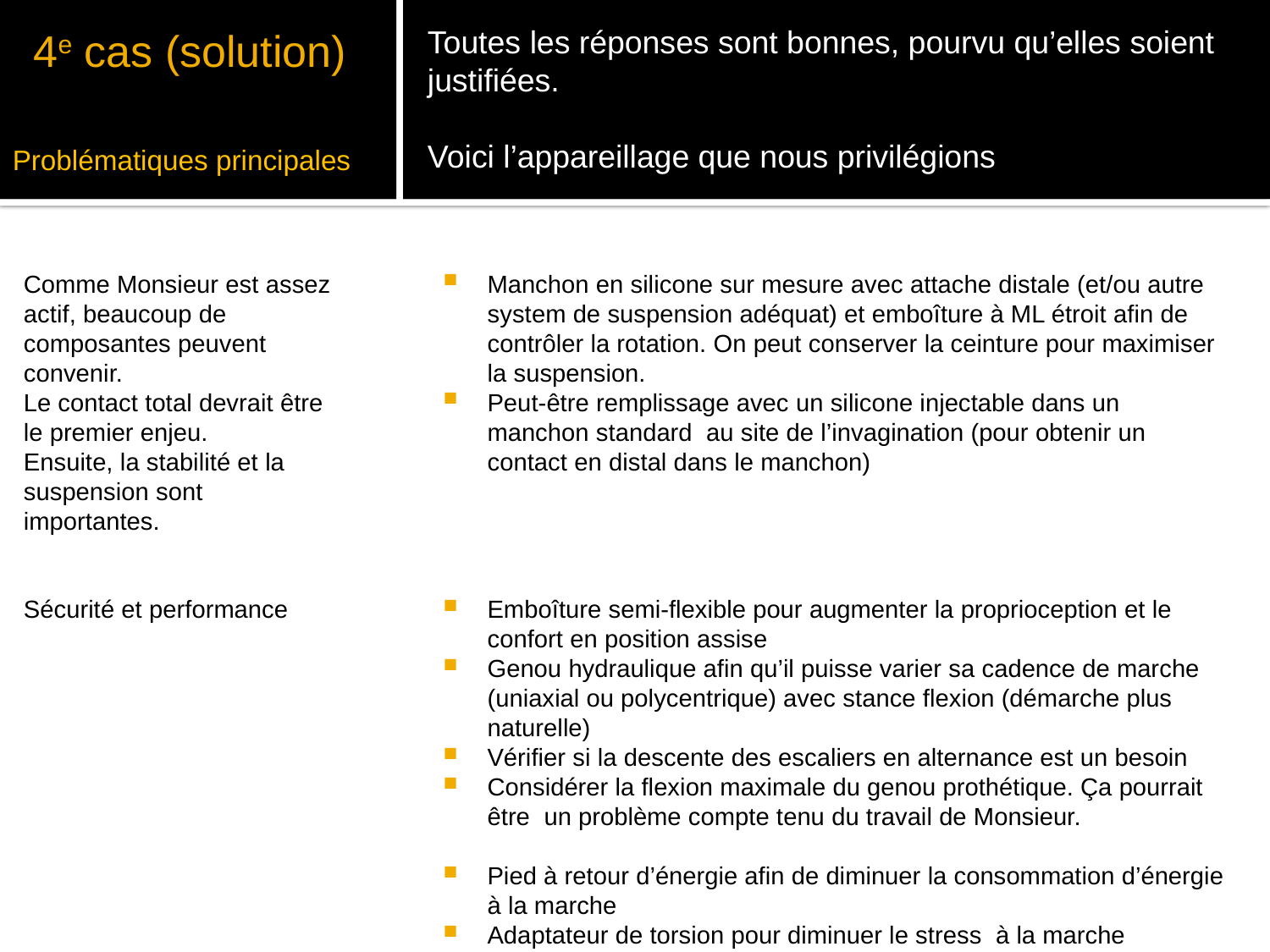

Toutes les réponses sont bonnes, pourvu qu’elles soient justifiées.

Voici l’appareillage que nous privilégions
# 4e cas (solution)
Problématiques principales

Comme Monsieur est assez actif, beaucoup de composantes peuvent convenir.
Le contact total devrait être le premier enjeu.
Ensuite, la stabilité et la suspension sont importantes.

Sécurité et performance

Manchon en silicone sur mesure avec attache distale (et/ou autre system de suspension adéquat) et emboîture à ML étroit afin de contrôler la rotation. On peut conserver la ceinture pour maximiser la suspension.
Peut-être remplissage avec un silicone injectable dans un manchon standard  au site de l’invagination (pour obtenir un contact en distal dans le manchon)

Emboîture semi-flexible pour augmenter la proprioception et le confort en position assise
Genou hydraulique afin qu’il puisse varier sa cadence de marche (uniaxial ou polycentrique) avec stance flexion (démarche plus naturelle)
Vérifier si la descente des escaliers en alternance est un besoin
Considérer la flexion maximale du genou prothétique. Ça pourrait être  un problème compte tenu du travail de Monsieur.

Pied à retour d’énergie afin de diminuer la consommation d’énergie à la marche
Adaptateur de torsion pour diminuer le stress  à la marche